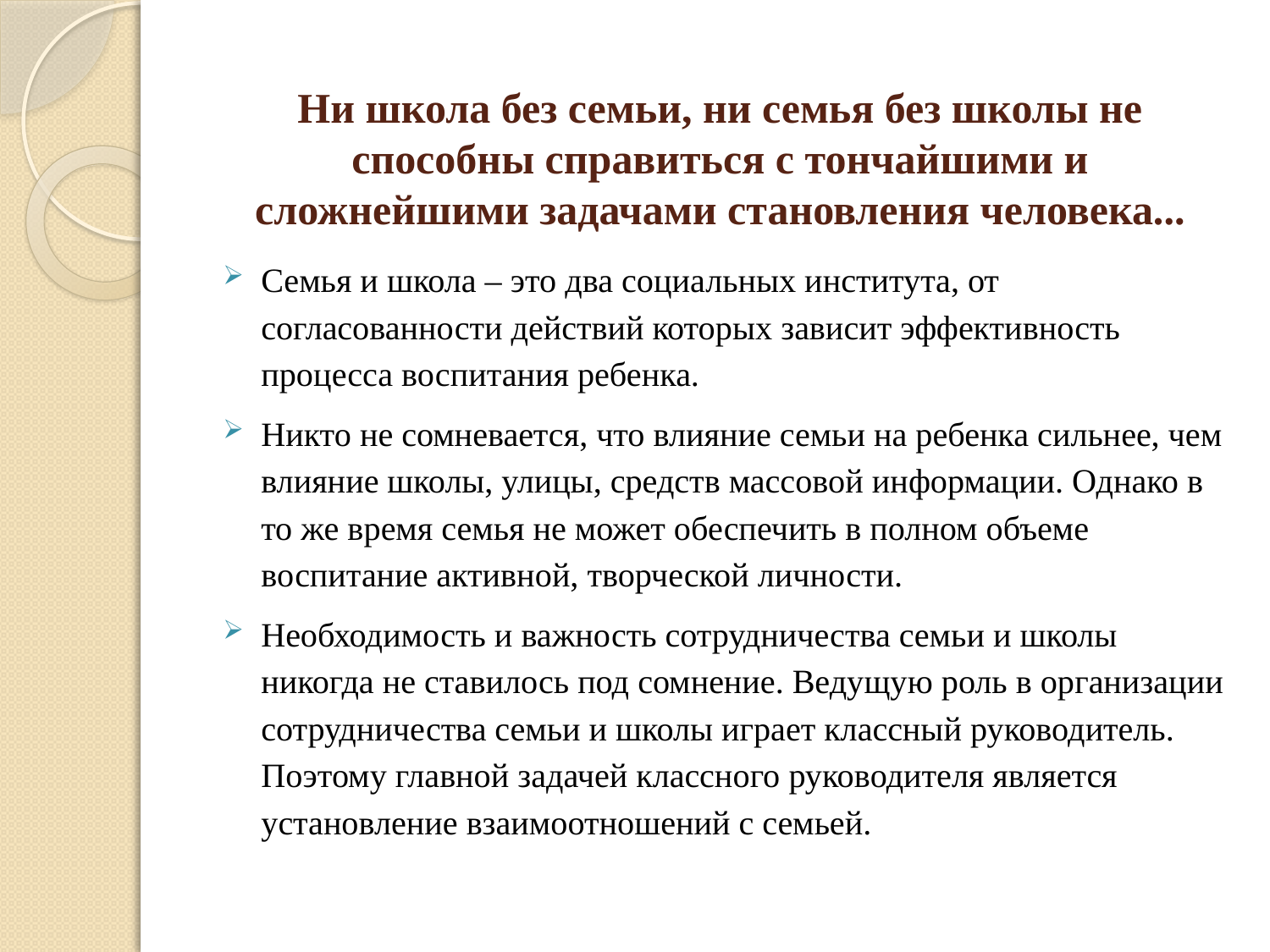

# Ни школа без семьи, ни семья без школы не способны справиться с тончайшими и сложнейшими задачами становления человека...
Семья и школа – это два социальных института, от согласованности действий которых зависит эффективность процесса воспитания ребенка.
Никто не сомневается, что влияние семьи на ребенка сильнее, чем влияние школы, улицы, средств массовой информации. Однако в то же время семья не может обеспечить в полном объеме воспитание активной, творческой личности.
Необходимость и важность сотрудничества семьи и школы никогда не ставилось под сомнение. Ведущую роль в организации сотрудничества семьи и школы играет классный руководитель. Поэтому главной задачей классного руководителя является установление взаимоотношений с семьей.